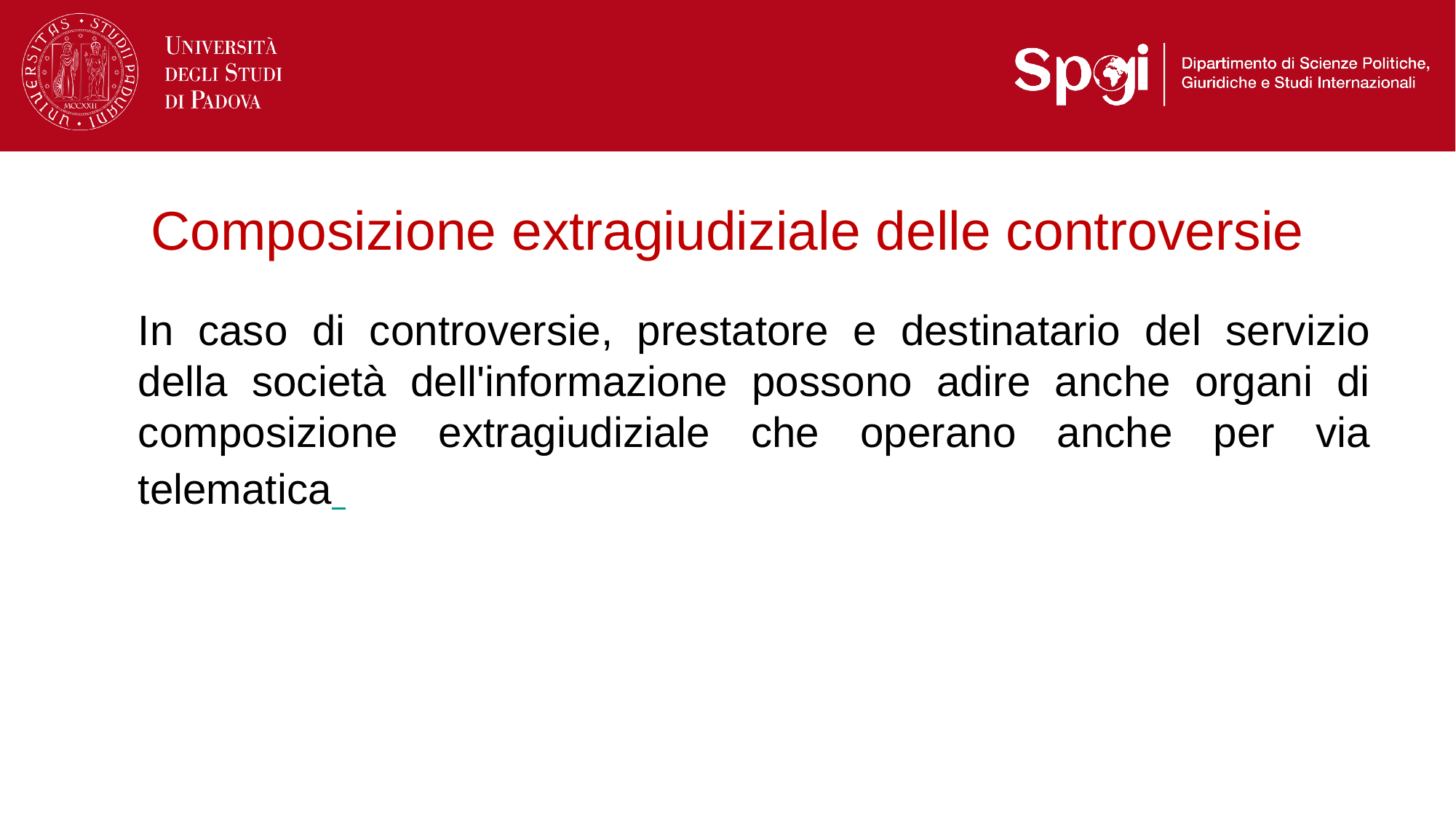

# Composizione extragiudiziale delle controversie
	In caso di controversie, prestatore e destinatario del servizio della società dell'informazione possono adire anche organi di composizione extragiudiziale che operano anche per via telematica